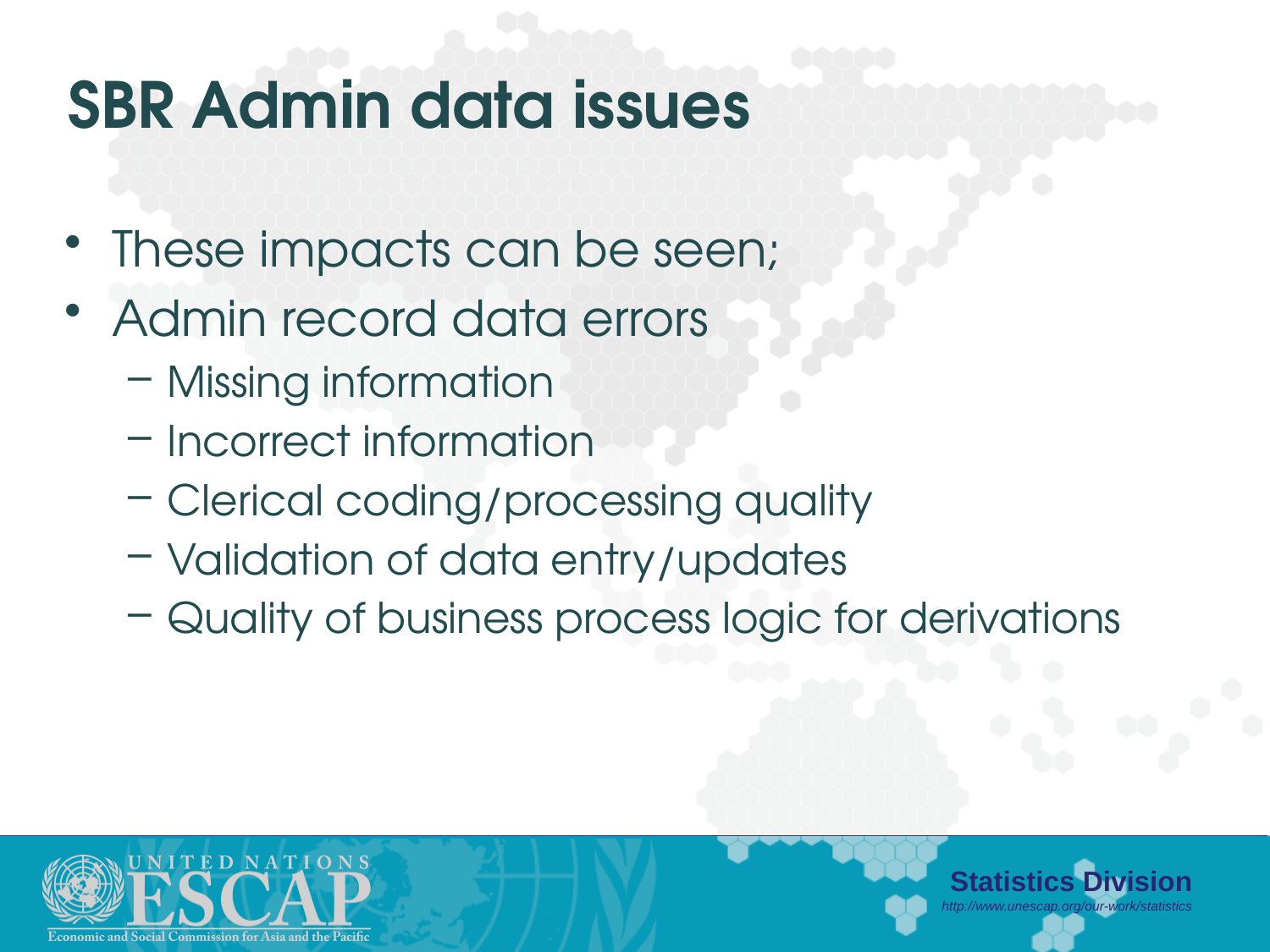

# SBR Admin data issues
These impacts can be seen;
Admin record data errors
Missing information
Incorrect information
Clerical coding/processing quality
Validation of data entry/updates
Quality of business process logic for derivations